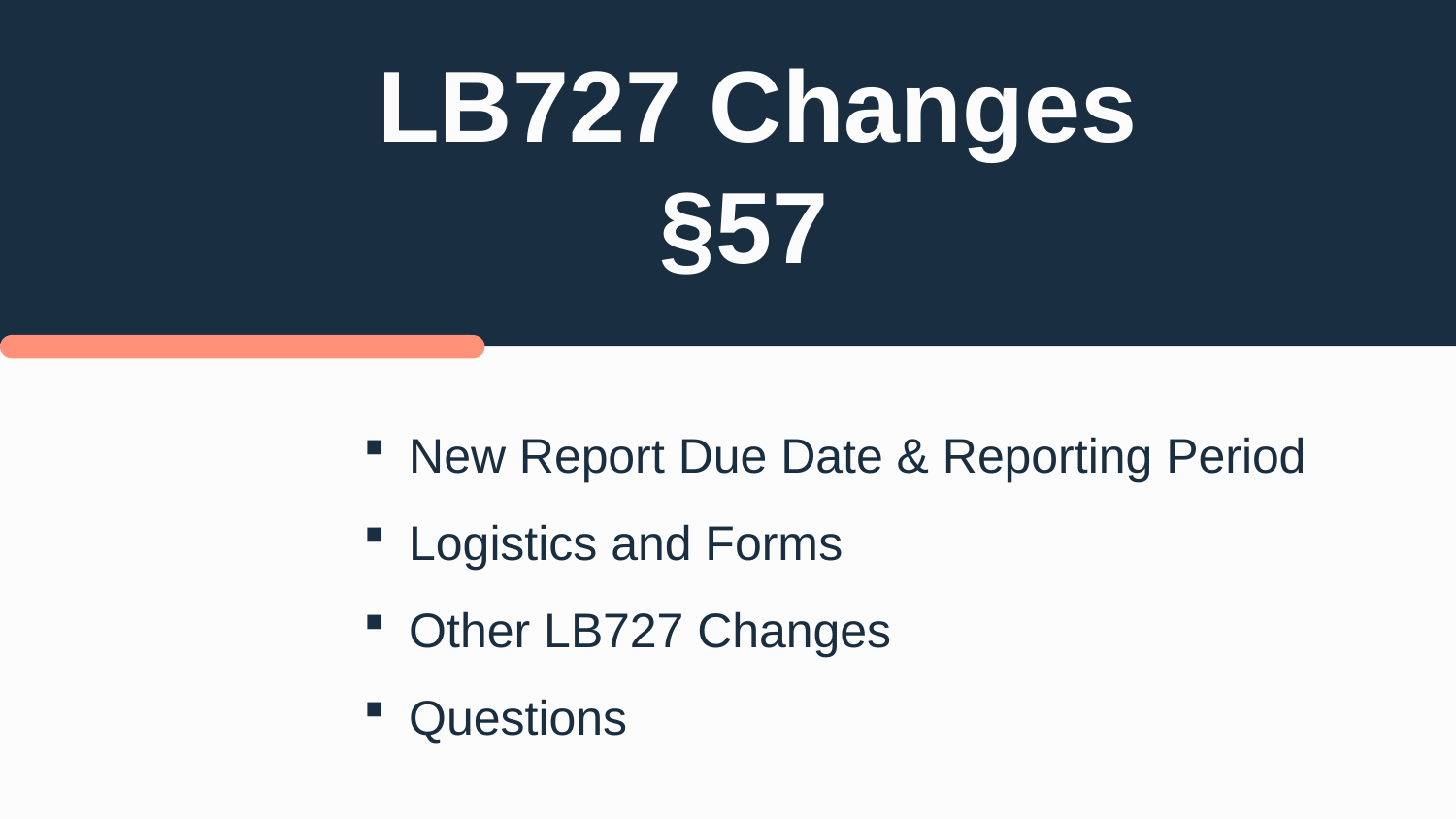

# LB727 Changes §57

New Report Due Date & Reporting Period
Logistics and Forms
Other LB727 Changes
Questions